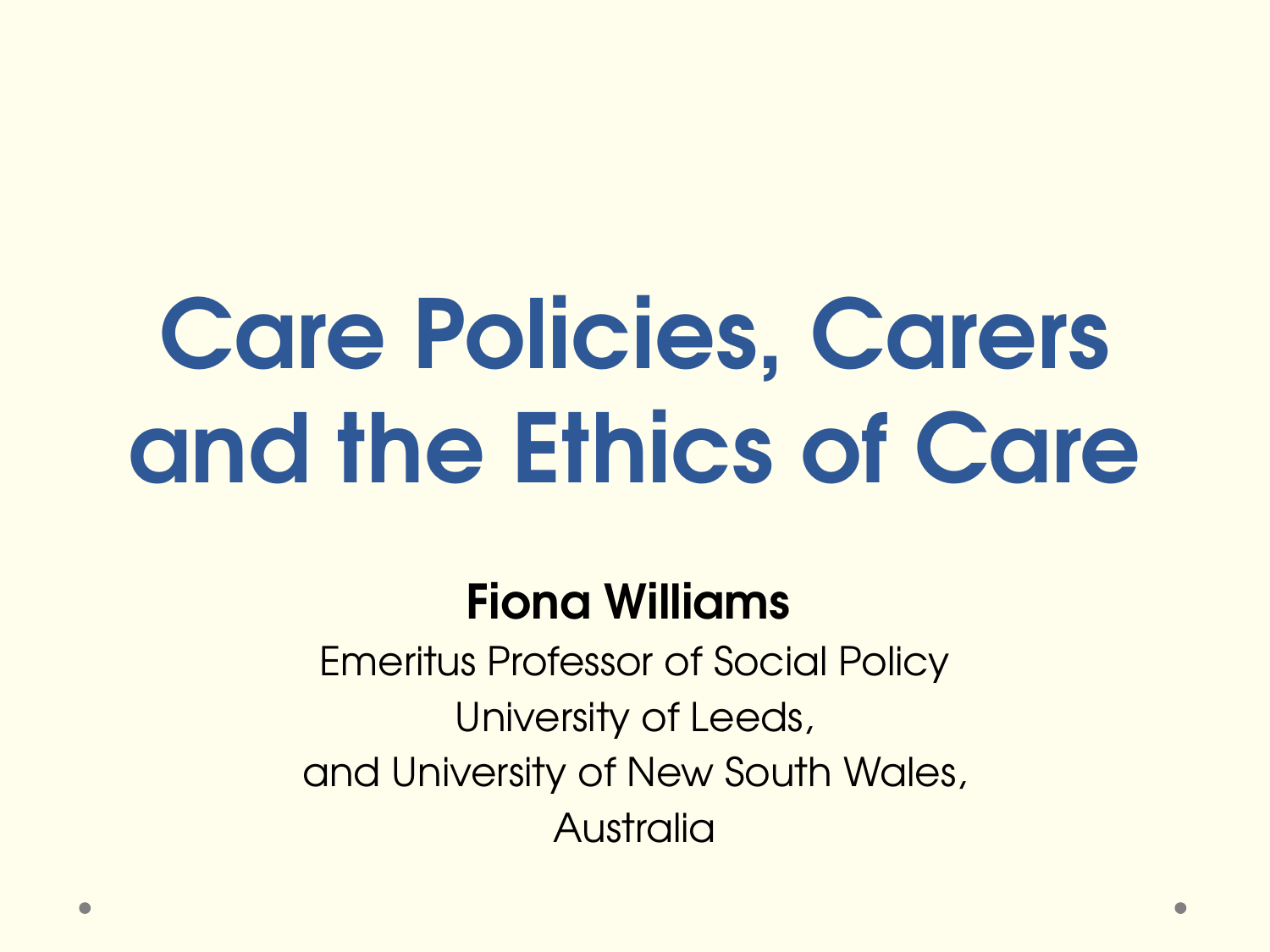

# Care Policies, Carers and the Ethics of Care
Fiona Williams
Emeritus Professor of Social Policy
University of Leeds,
and University of New South Wales,
Australia